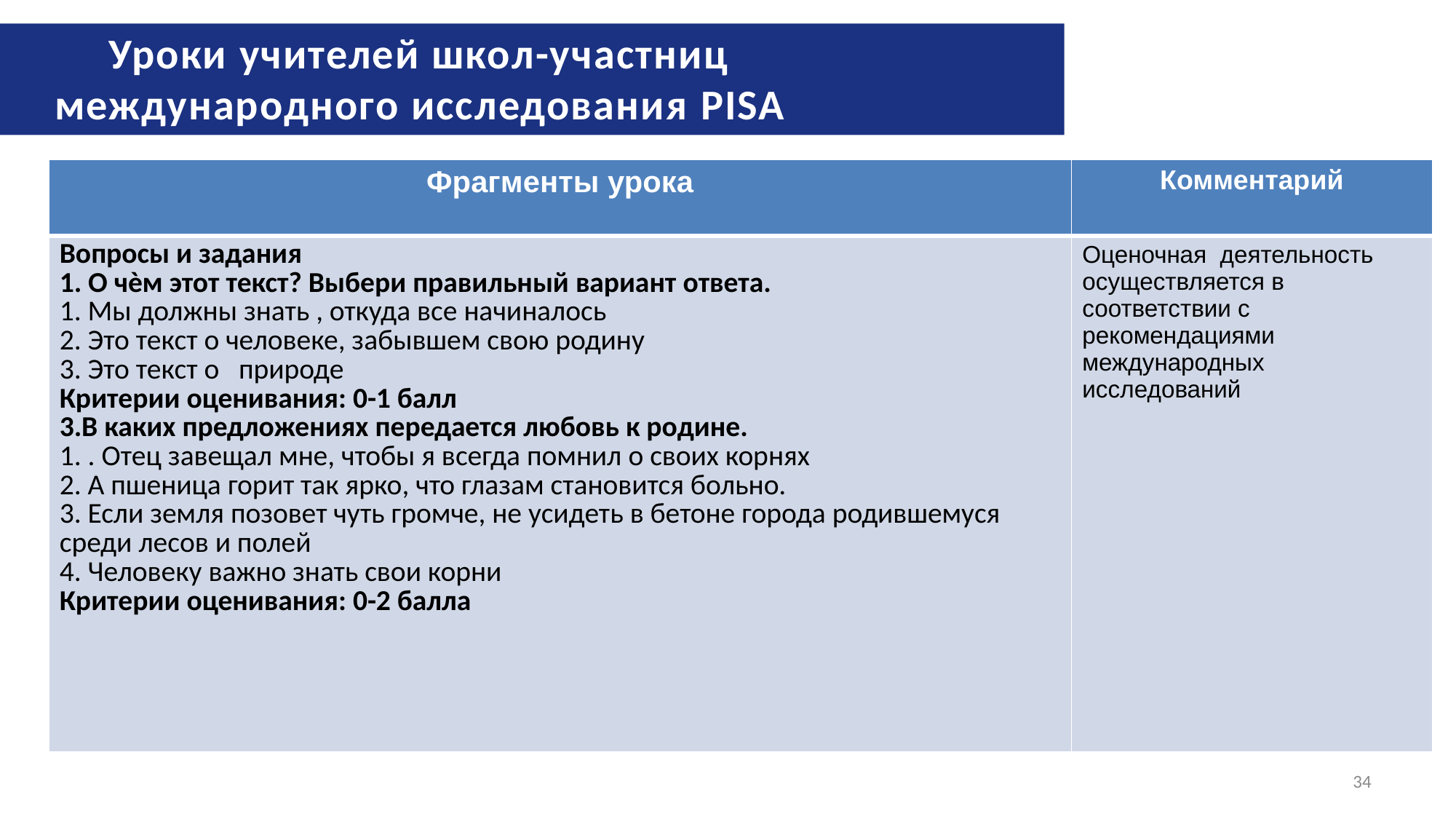

# Уроки учителей школ-участниц международного исследования PISA
| Фрагменты урока | Комментарий |
| --- | --- |
| Вопросы и задания 1. О чѐм этот текст? Выбери правильный вариант ответа. 1. Мы должны знать , откуда все начиналось 2. Это текст о человеке, забывшем свою родину 3. Это текст о природе Критерии оценивания: 0-1 балл 3.В каких предложениях передается любовь к родине. 1. . Отец завещал мне, чтобы я всегда помнил о своих корнях 2. А пшеница горит так ярко, что глазам становится больно. 3. Если земля позовет чуть громче, не усидеть в бетоне города родившемуся среди лесов и полей 4. Человеку важно знать свои корни Критерии оценивания: 0-2 балла | Оценочная деятельность осуществляется в соответствии с рекомендациями международных исследований |
34